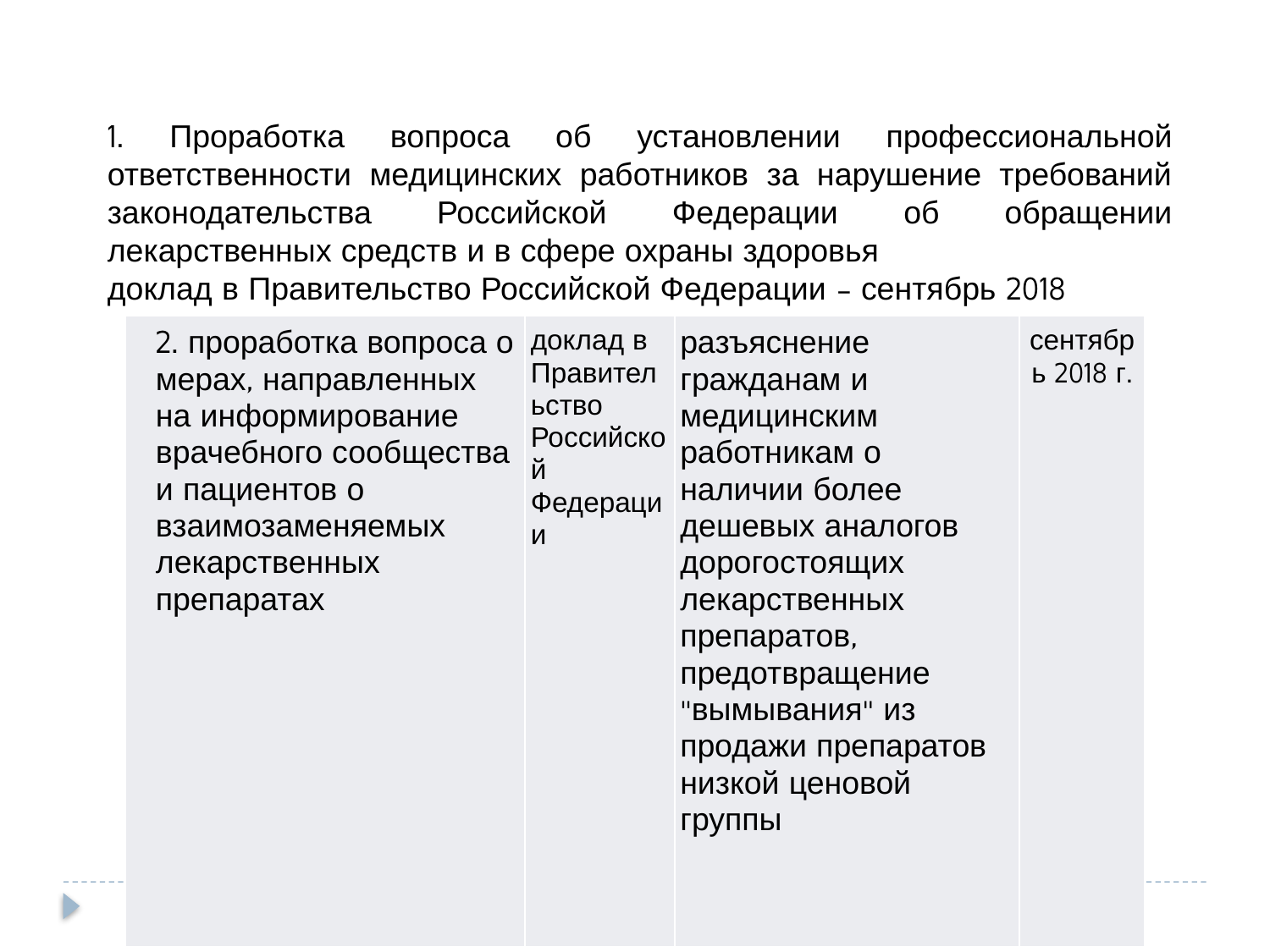

1. Проработка вопроса об установлении профессиональной ответственности медицинских работников за нарушение требований законодательства Российской Федерации об обращении лекарственных средств и в сфере охраны здоровья
доклад в Правительство Российской Федерации – сентябрь 2018

| 2. проработка вопроса о мерах, направленных на информирование врачебного сообщества и пациентов о взаимозаменяемых лекарственных препаратах | доклад в Правительство Российской Федерации | разъяснение гражданам и медицинским работникам о наличии более дешевых аналогов дорогостоящих лекарственных препаратов, предотвращение "вымывания" из продажи препаратов низкой ценовой группы | сентябрь 2018 г. |
| --- | --- | --- | --- |